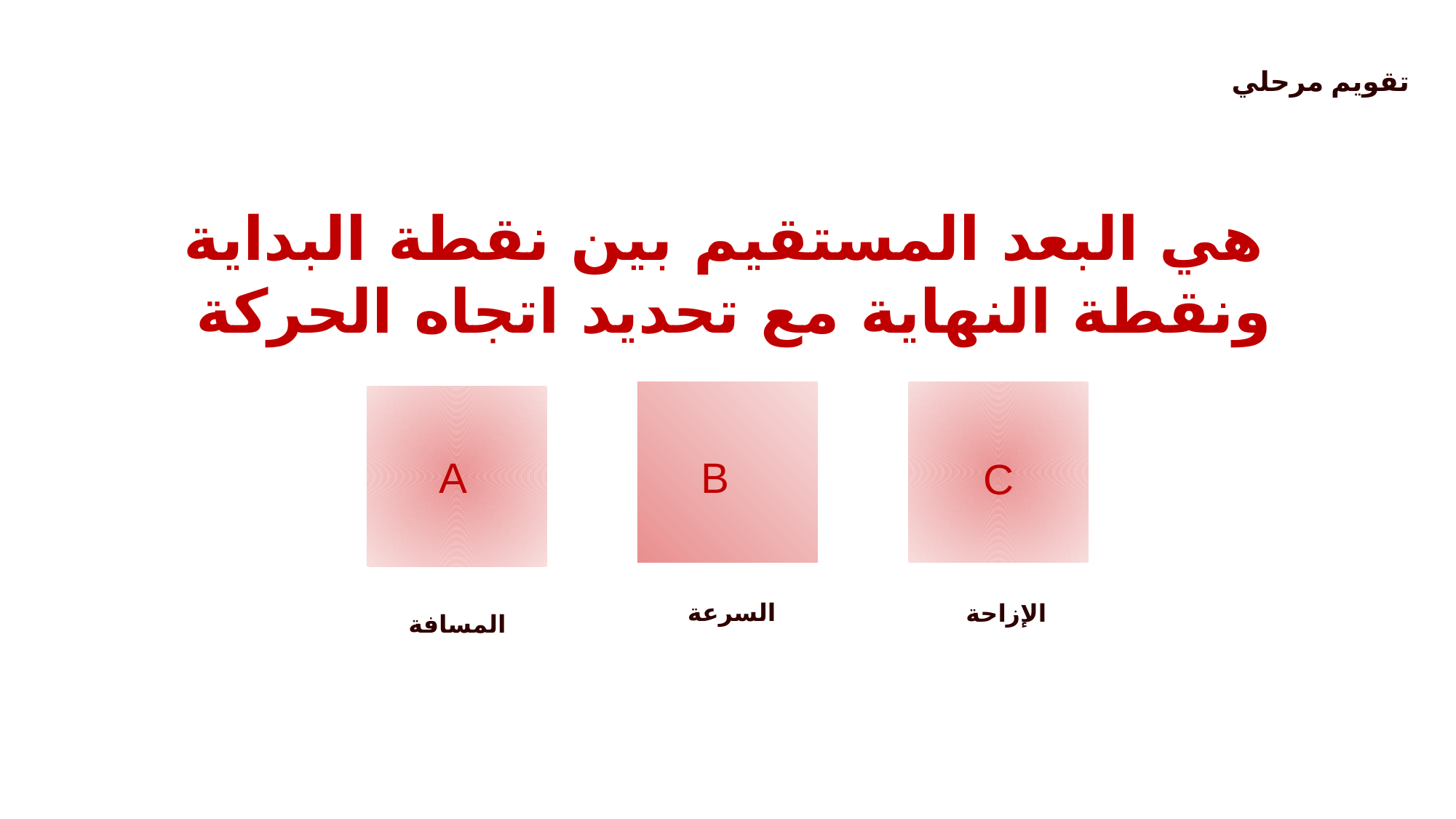

تقويم مرحلي
هي البعد المستقيم بين نقطة البداية ونقطة النهاية مع تحديد اتجاه الحركة

B
A
C
السرعة
الإزاحة
المسافة